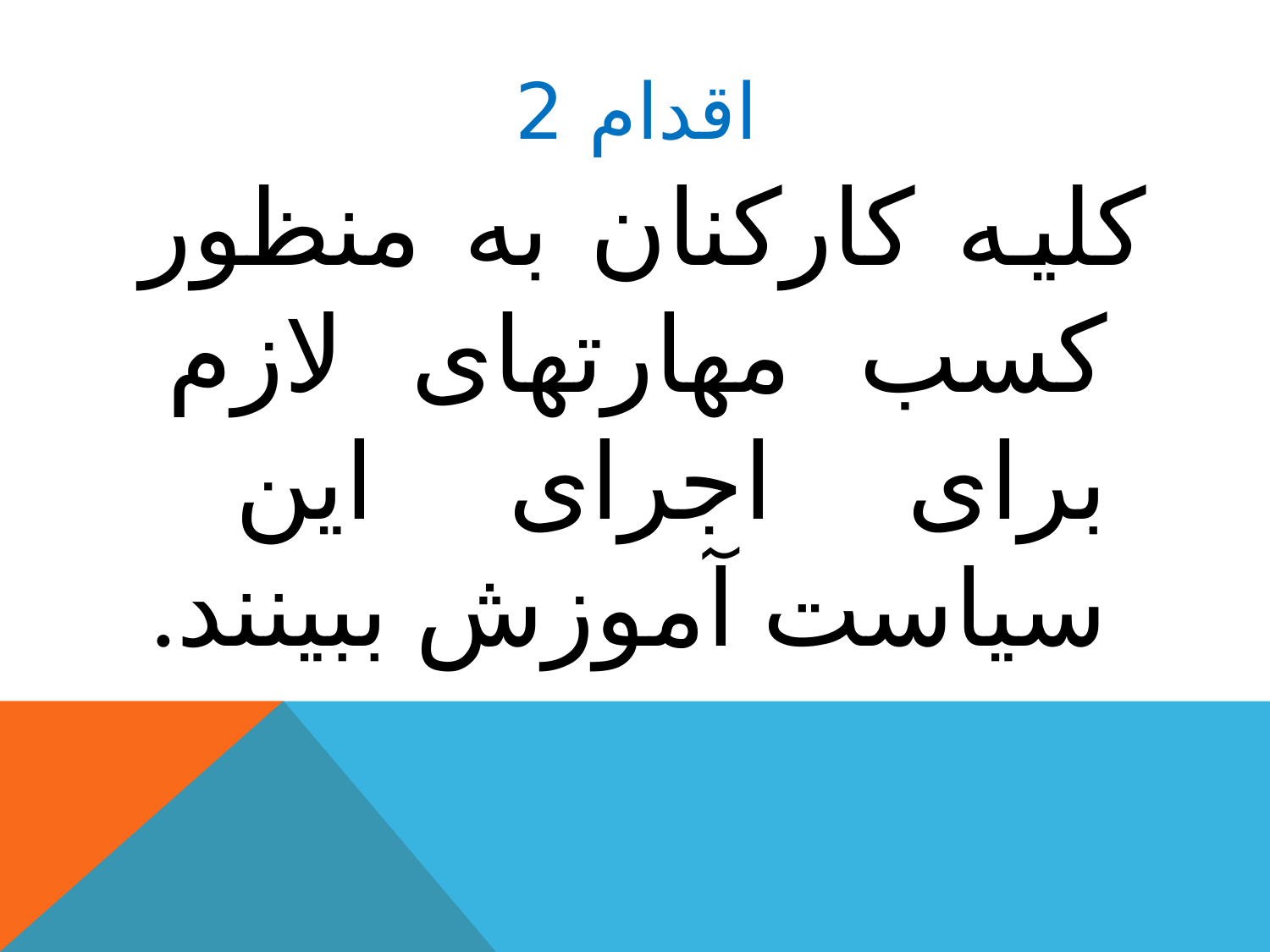

# اقدام 2
کلیه کارکنان به منظور کسب مهارتهای لازم برای اجرای این سیاست آموزش ببینند.